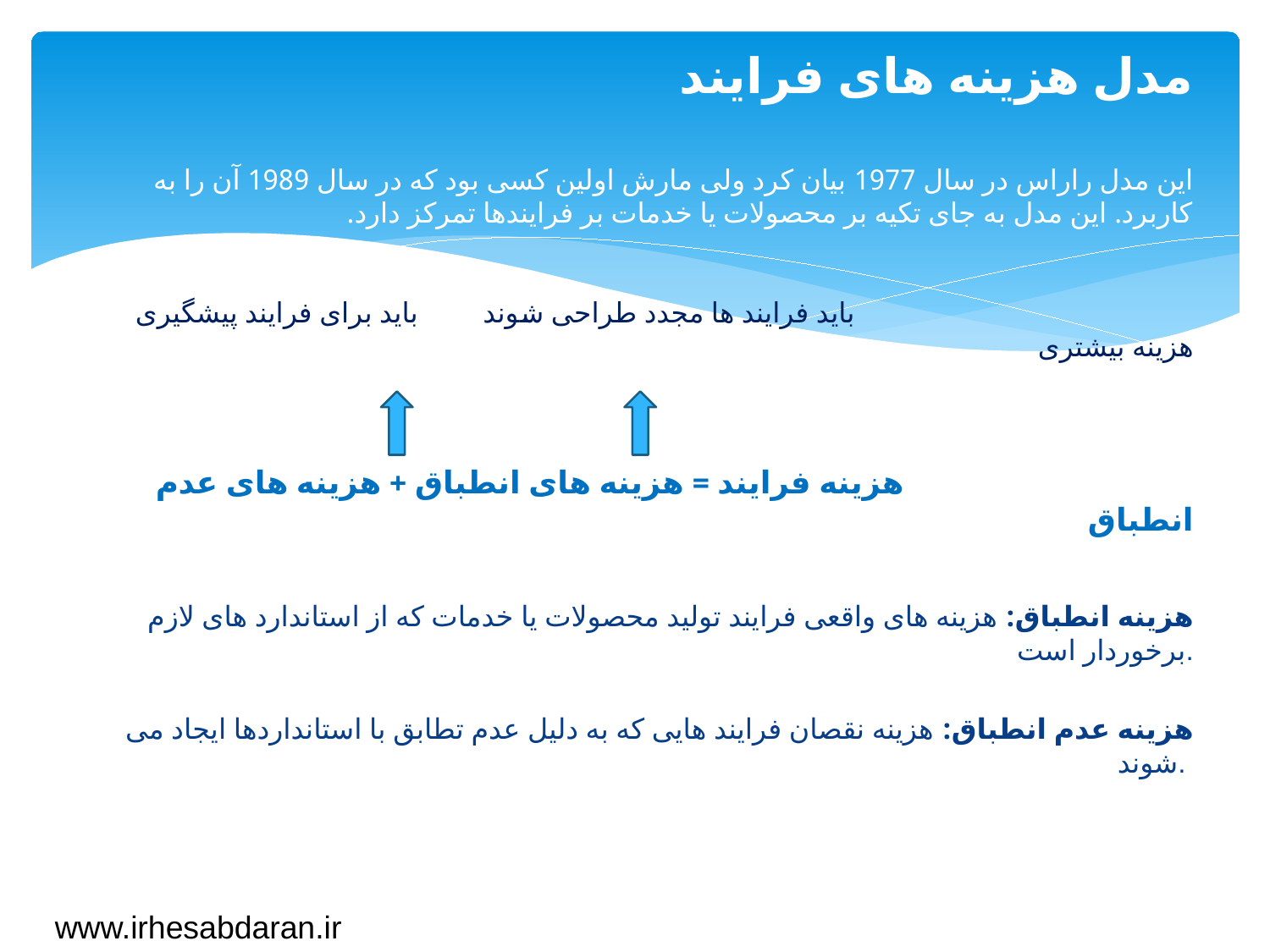

# مدل هزینه های فرایند این مدل راراس در سال 1977 بیان کرد ولی مارش اولین کسی بود که در سال 1989 آن را به کاربرد. این مدل به جای تکیه بر محصولات یا خدمات بر فرایندها تمرکز دارد. باید فرایند ها مجدد طراحی شوند         باید برای فرایند پیشگیری هزینه بیشتری هزینه فرایند = هزینه های انطباق + هزینه های عدم انطباق

هزینه انطباق: هزینه های واقعی فرایند تولید محصولات یا خدمات که از استاندارد های لازم برخوردار است.

هزینه عدم انطباق: هزینه نقصان فرایند هایی که به دلیل عدم تطابق با استانداردها ایجاد می شوند.
www.irhesabdaran.ir